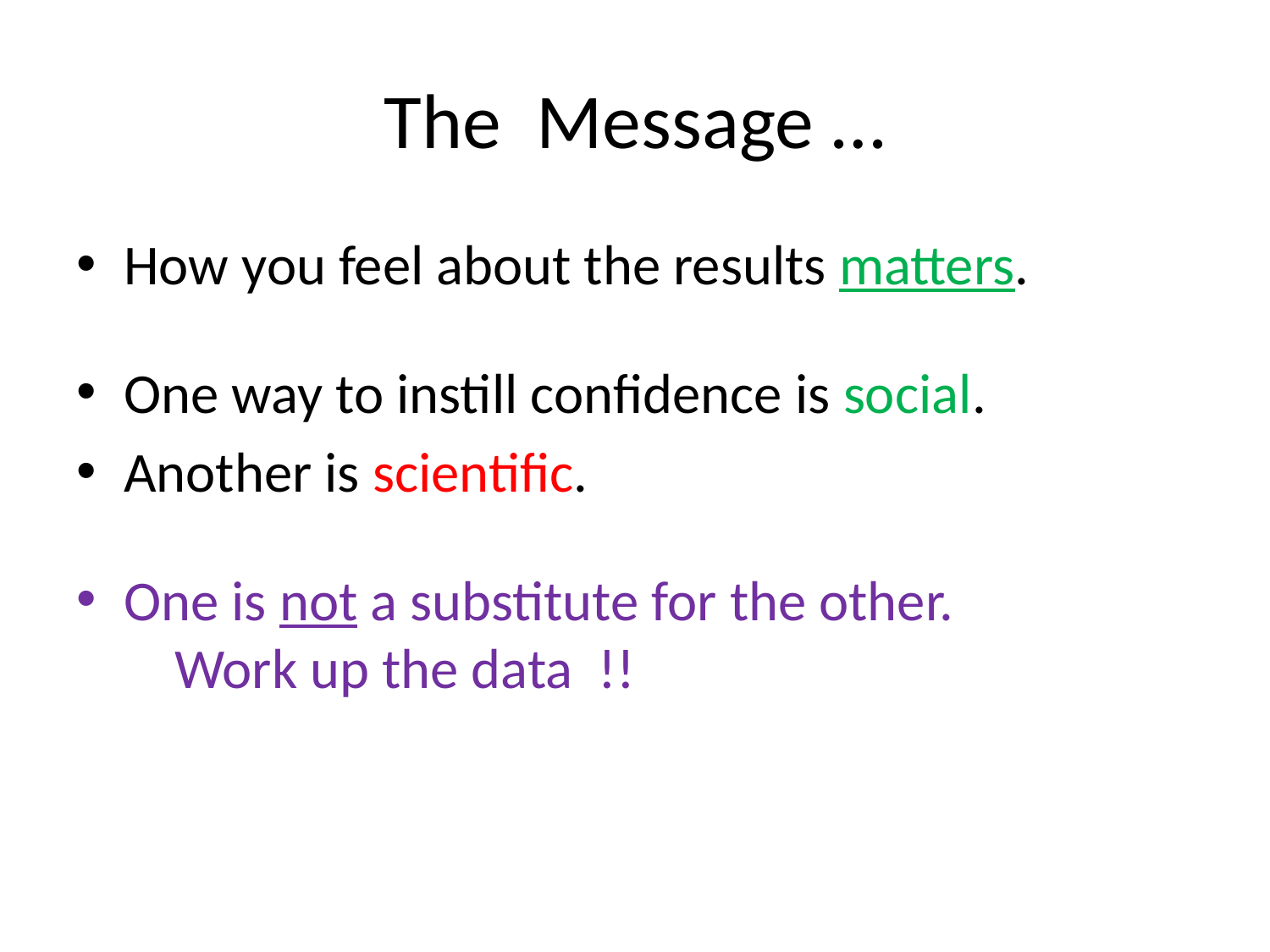

# The  Message …
How you feel about the results matters.

One way to instill confidence is social.
Another is scientific.

One is not a substitute for the other.
    Work up the data  !!